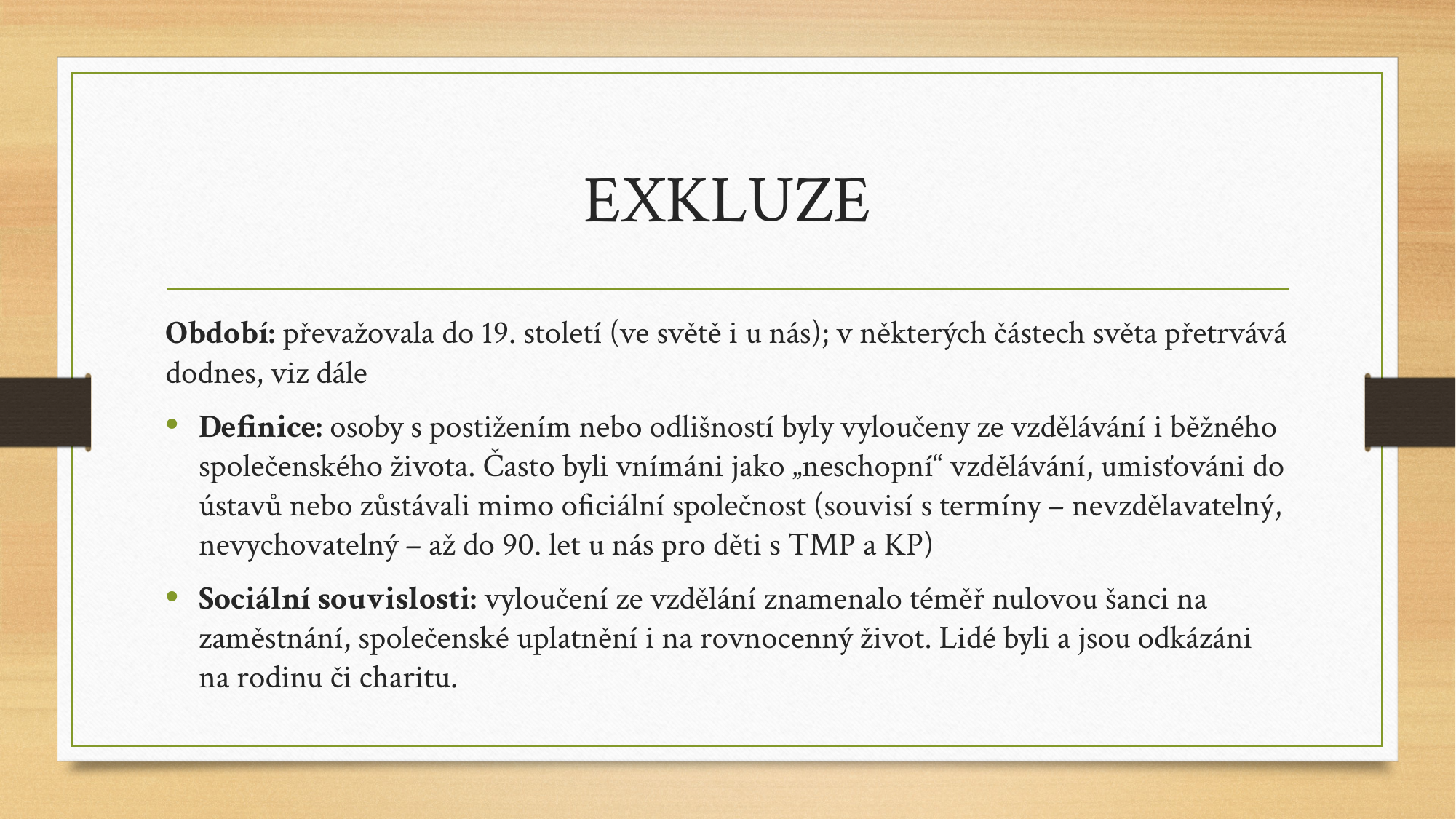

# EXKLUZE
Období: převažovala do 19. století (ve světě i u nás); v některých částech světa přetrvává dodnes, viz dále
Definice: osoby s postižením nebo odlišností byly vyloučeny ze vzdělávání i běžného společenského života. Často byli vnímáni jako „neschopní“ vzdělávání, umisťováni do ústavů nebo zůstávali mimo oficiální společnost (souvisí s termíny – nevzdělavatelný, nevychovatelný – až do 90. let u nás pro děti s TMP a KP)
Sociální souvislosti: vyloučení ze vzdělání znamenalo téměř nulovou šanci na zaměstnání, společenské uplatnění i na rovnocenný život. Lidé byli a jsou odkázáni na rodinu či charitu.